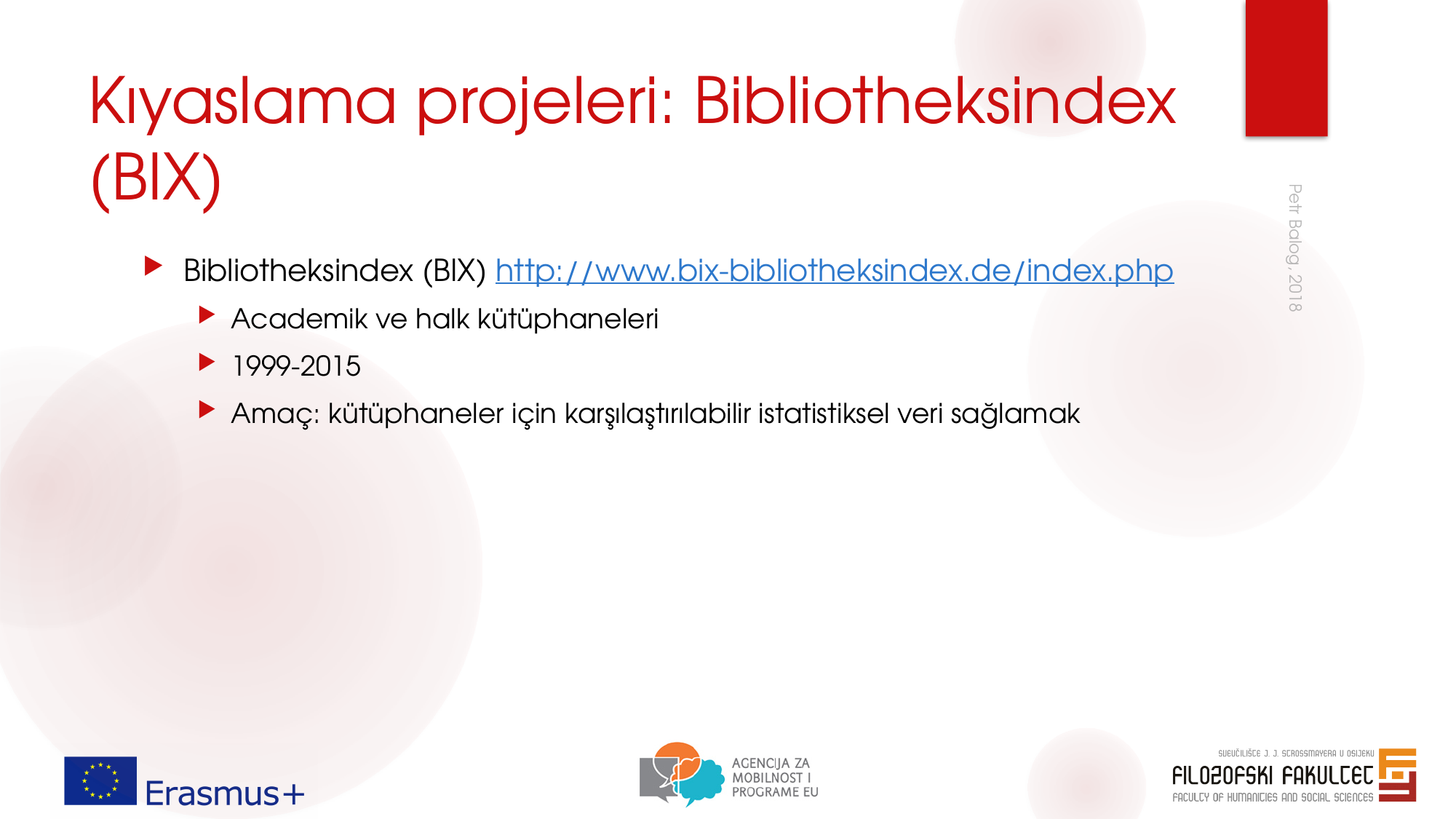

# Kıyaslama projeleri: Bibliotheksindex (BIX)
Bibliotheksindex (BIX) http://www.bix-bibliotheksindex.de/index.php
Academik ve halk kütüphaneleri
1999-2015
Amaç: kütüphaneler için karşılaştırılabilir istatistiksel veri sağlamak
Petr Balog, 2018